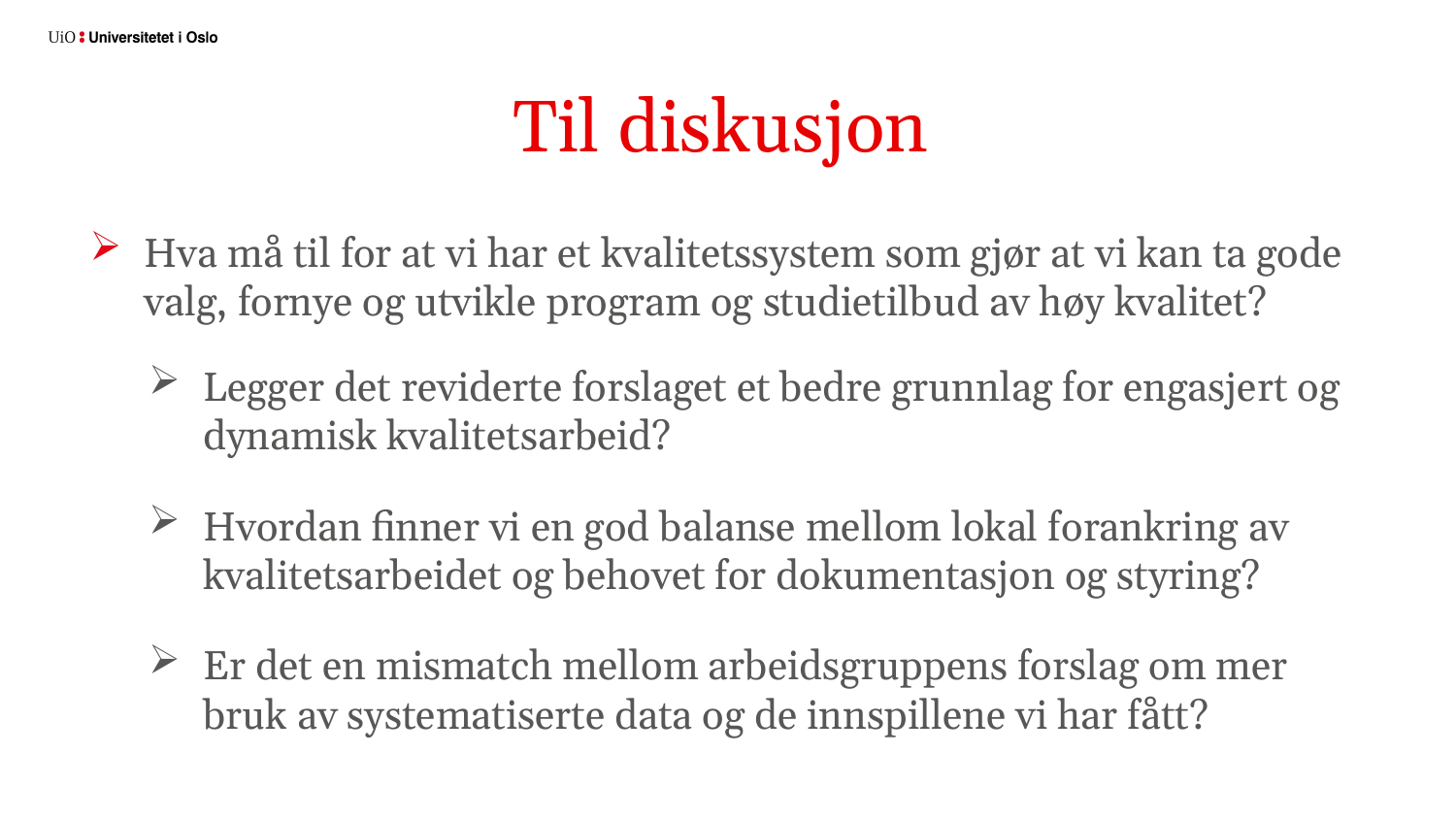

# Til diskusjon
Hva må til for at vi har et kvalitetssystem som gjør at vi kan ta gode valg, fornye og utvikle program og studietilbud av høy kvalitet?
Legger det reviderte forslaget et bedre grunnlag for engasjert og dynamisk kvalitetsarbeid?
Hvordan finner vi en god balanse mellom lokal forankring av kvalitetsarbeidet og behovet for dokumentasjon og styring?
Er det en mismatch mellom arbeidsgruppens forslag om mer bruk av systematiserte data og de innspillene vi har fått?